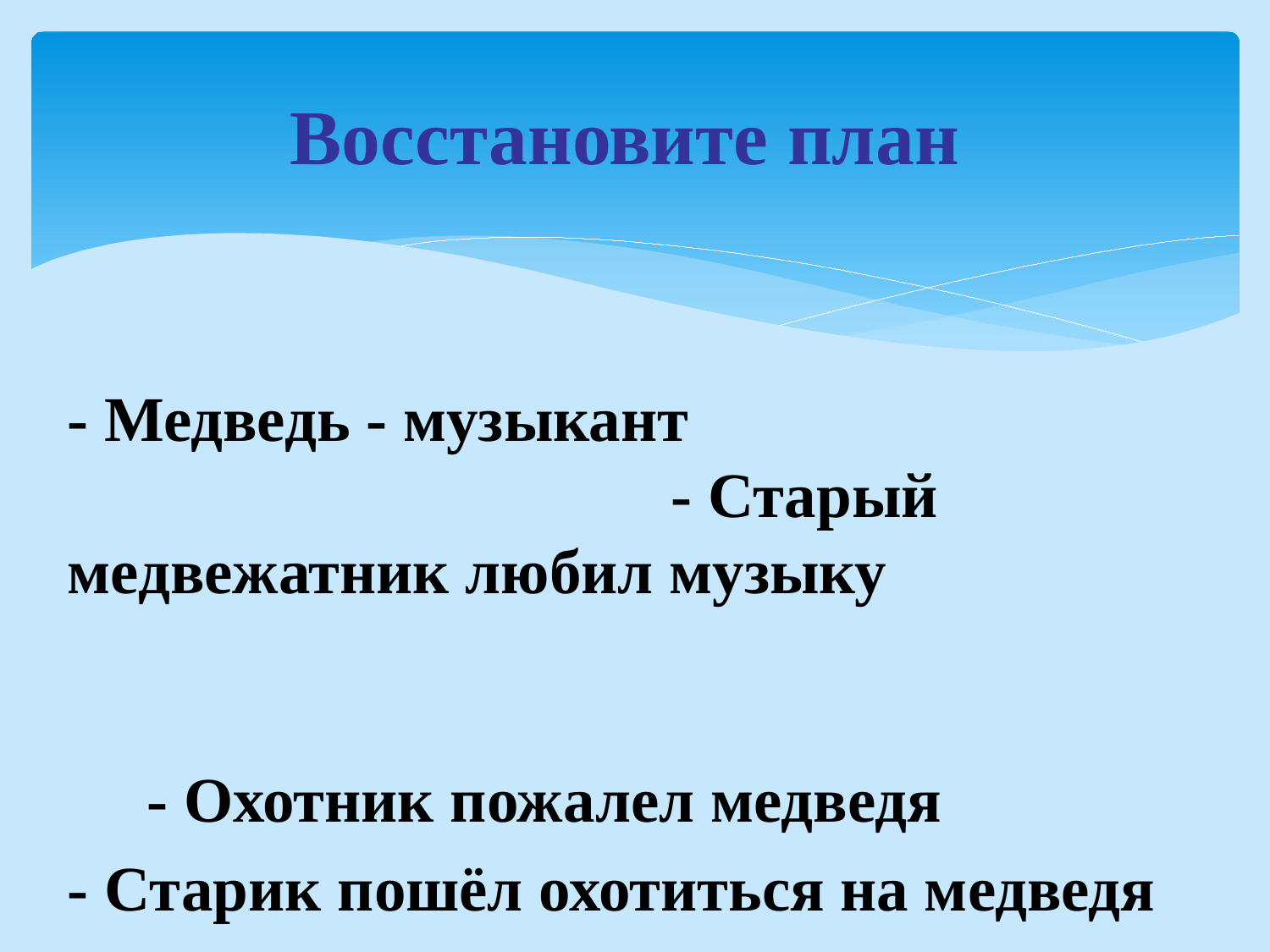

# Восстановите план
- Медведь - музыкант                                                                      - Старый медвежатник любил музыку                                                                                                                                                                       - Охотник пожалел медведя
- Старик пошёл охотиться на медведя